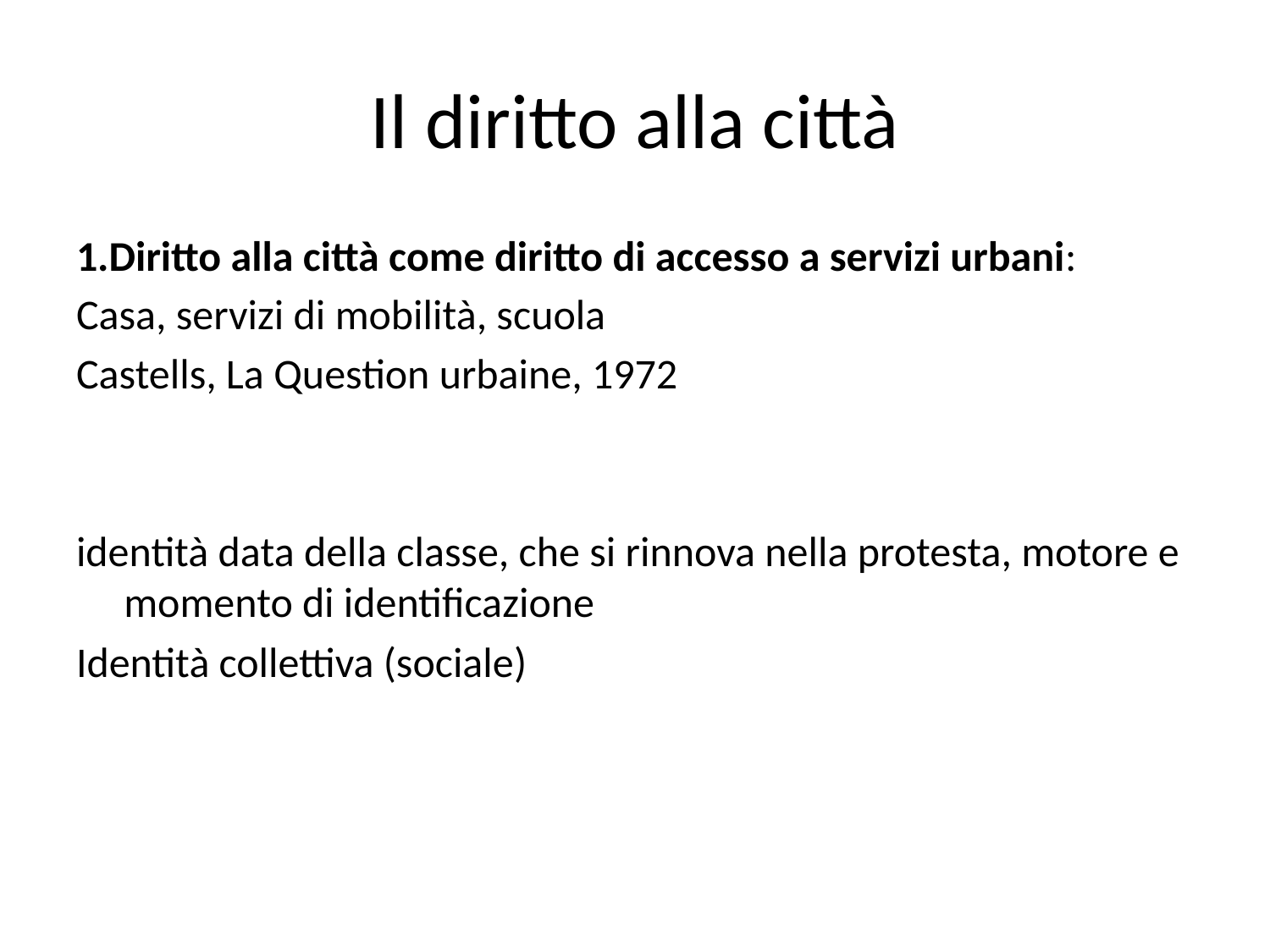

# Il diritto alla città
1.Diritto alla città come diritto di accesso a servizi urbani:
Casa, servizi di mobilità, scuola
Castells, La Question urbaine, 1972

identità data della classe, che si rinnova nella protesta, motore e momento di identificazione
Identità collettiva (sociale)